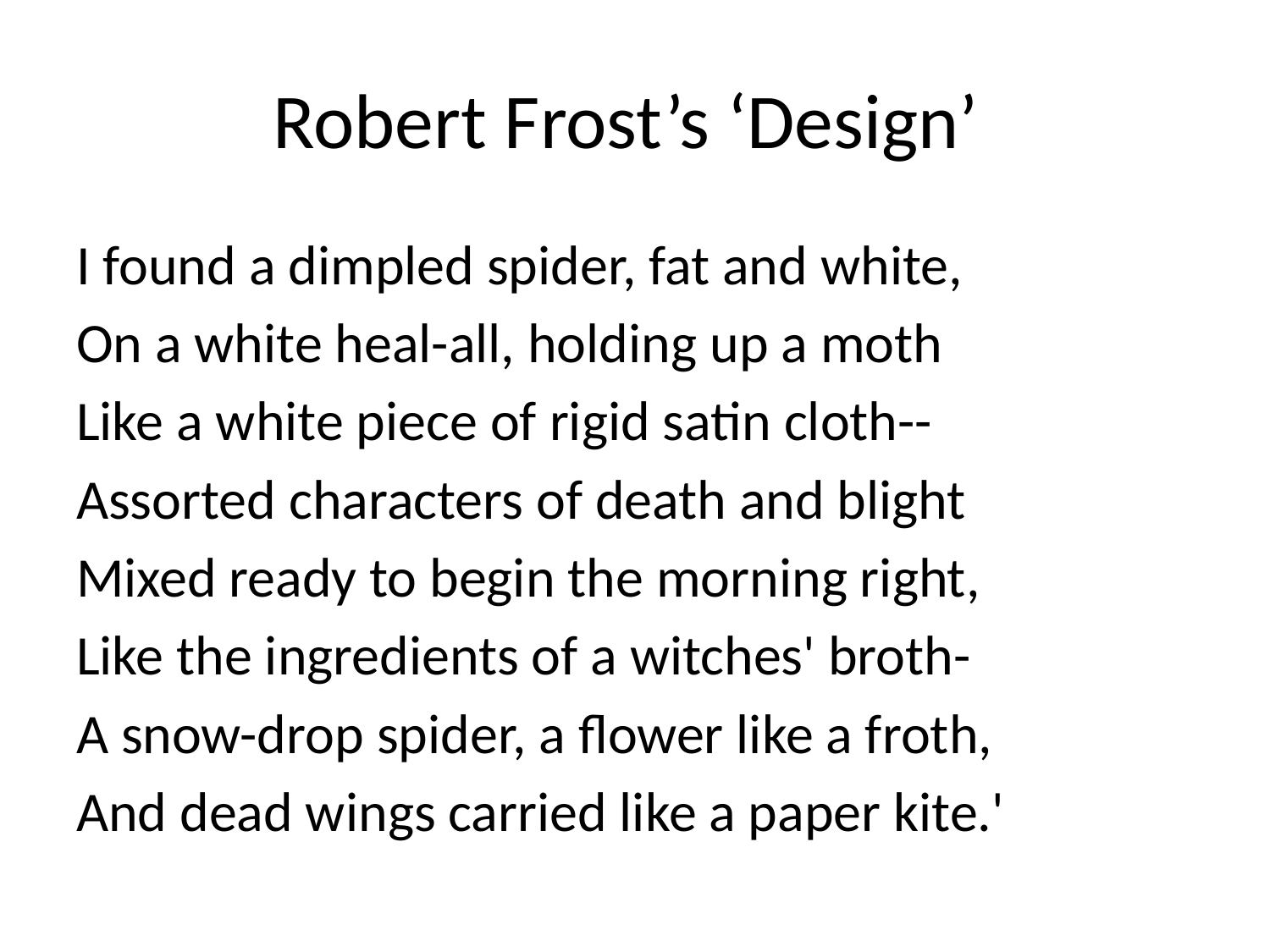

# Robert Frost’s ‘Design’
I found a dimpled spider, fat and white,
On a white heal-all, holding up a moth
Like a white piece of rigid satin cloth--
Assorted characters of death and blight
Mixed ready to begin the morning right,
Like the ingredients of a witches' broth-
A snow-drop spider, a flower like a froth,
And dead wings carried like a paper kite.'